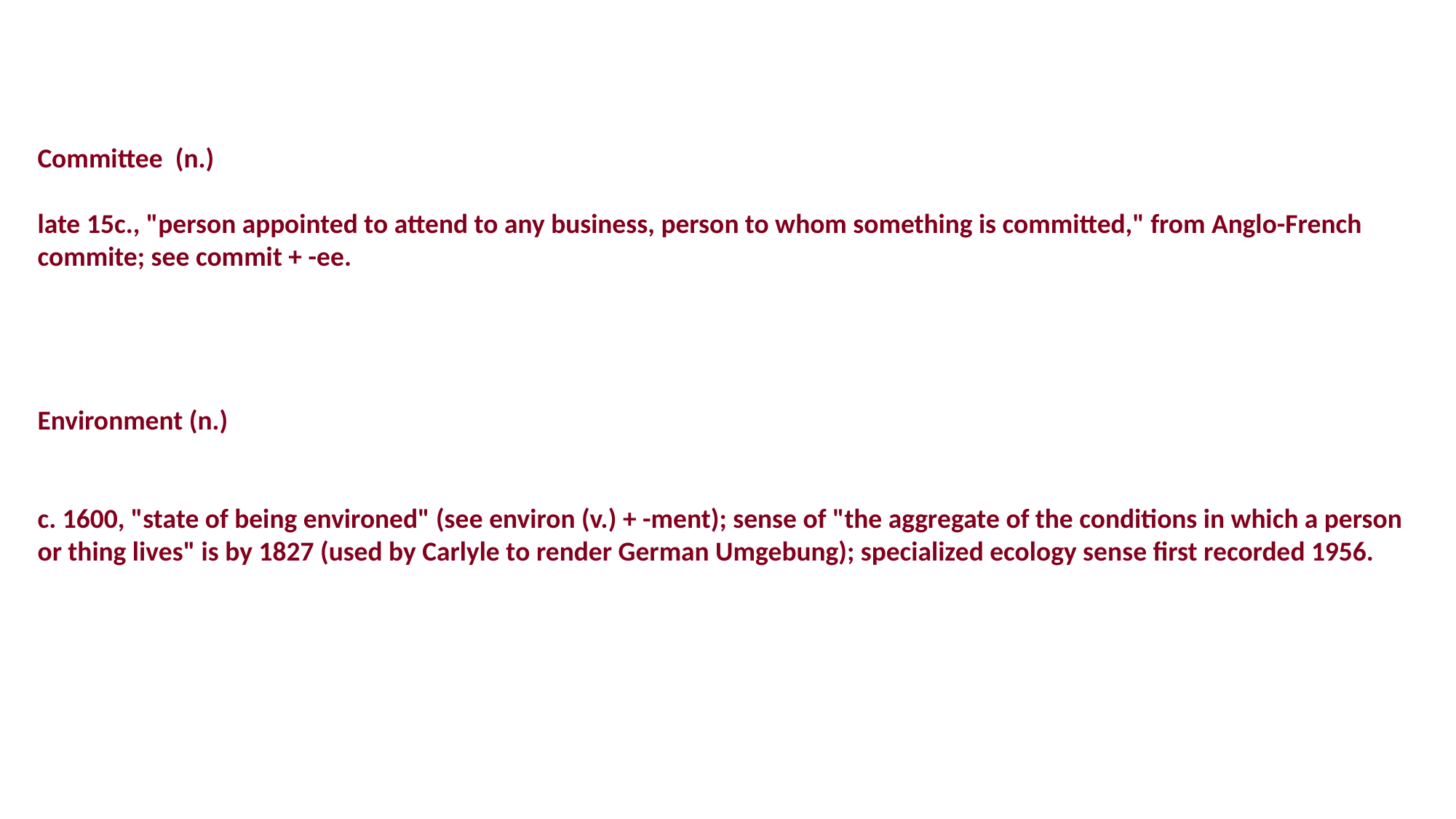

Committee  (n.)

late 15c., "person appointed to attend to any business, person to whom something is committed," from Anglo-French commite; see commit + -ee.

Environment (n.)

c. 1600, "state of being environed" (see environ (v.) + -ment); sense of "the aggregate of the conditions in which a person or thing lives" is by 1827 (used by Carlyle to render German Umgebung); specialized ecology sense first recorded 1956.